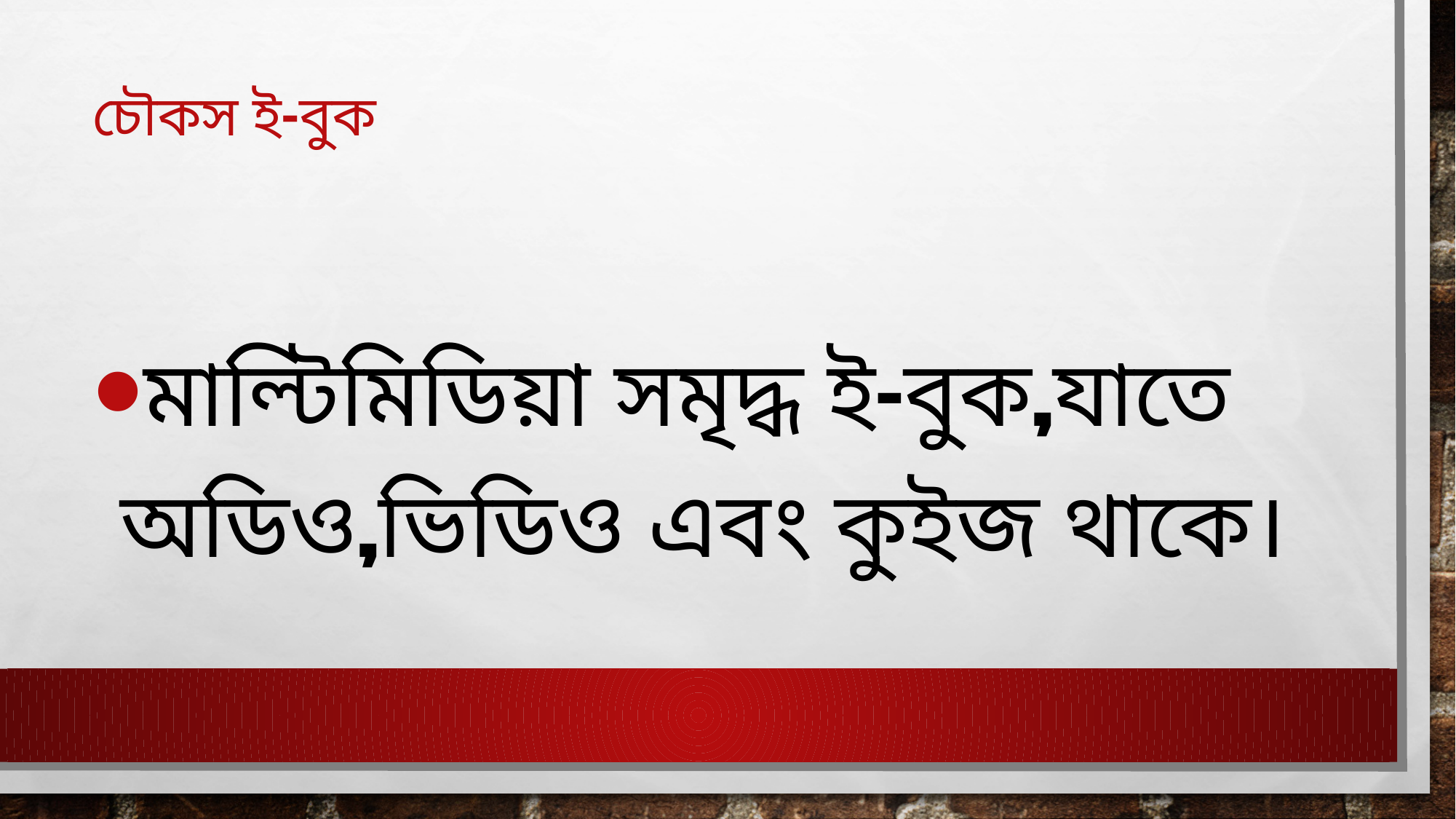

# চৌকস ই-বুক
মাল্টিমিডিয়া সমৃদ্ধ ই-বুক,যাতে অডিও,ভিডিও এবং কুইজ থাকে।